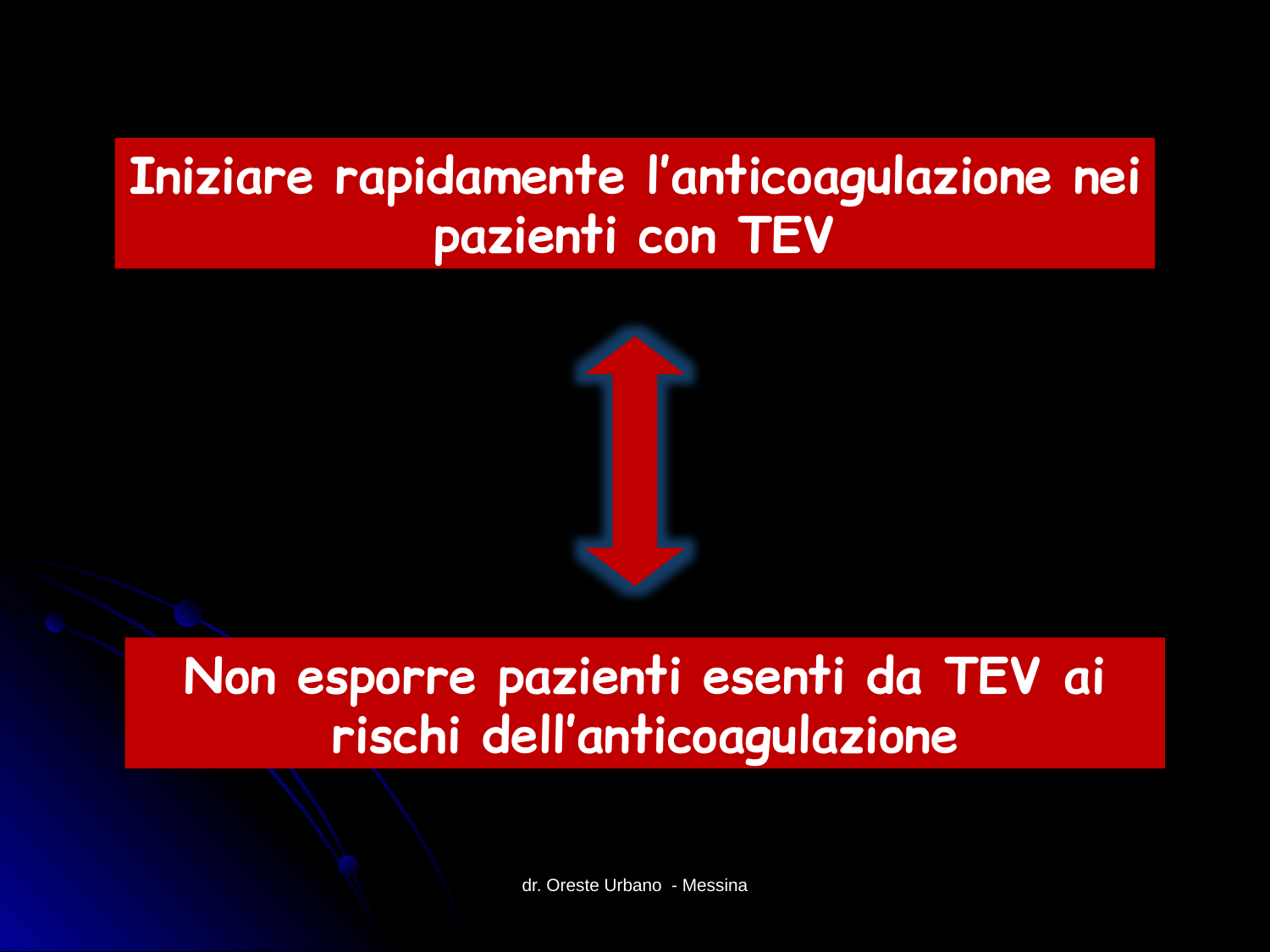

Iniziare rapidamente l’anticoagulazione nei pazienti con TEV

Non esporre pazienti esenti da TEV ai rischi dell’anticoagulazione
dr. Oreste Urbano  - Messina